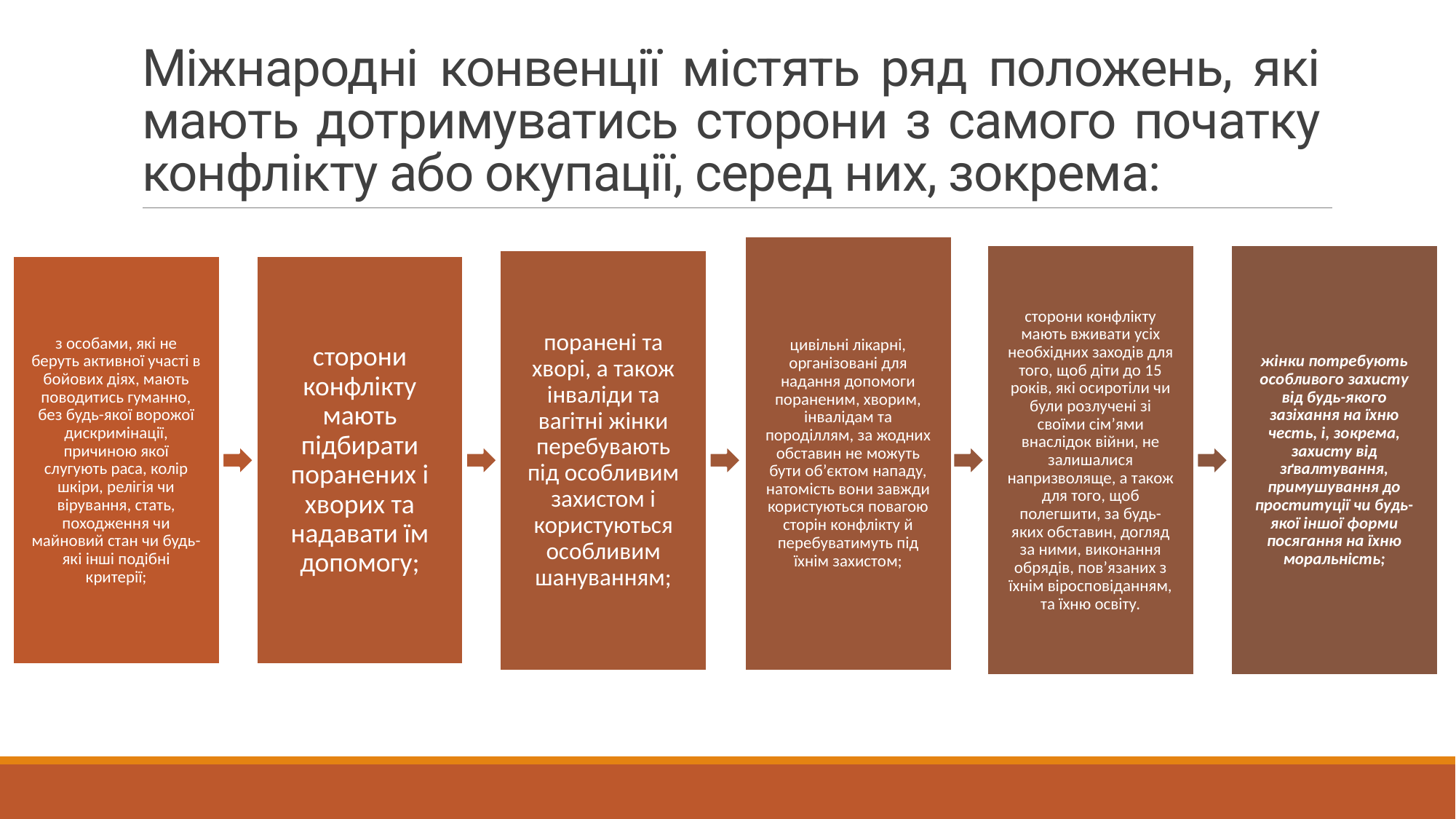

# Міжнародні конвенції містять ряд положень, які мають дотримуватись сторони з самого початку конфлікту або окупації, серед них, зокрема:
з особами, які не беруть активної участі в бойових діях, мають поводитись гуманно, без будь-якої ворожої дискримінації, причиною якої слугують раса, колір шкіри, релігія чи вірування, стать, походження чи майновий стан чи будь-які інші подібні критерії;
сторони конфлікту мають підбирати поранених і хворих та надавати їм допомогу;
поранені та хворі, а також інваліди та вагітні жінки перебувають під особливим захистом і користуються особливим шануванням;
цивільні лікарні, організовані для надання допомоги пораненим, хворим, інвалідам та породіллям, за жодних обставин не можуть бути об’єктом нападу, натомість вони завжди користуються повагою сторін конфлікту й перебуватимуть під їхнім захистом;
сторони конфлікту мають вживати усіх необхідних заходів для того, щоб діти до 15 років, які осиротіли чи були розлучені зі своїми сім’ями внаслідок війни, не залишалися напризволяще, а також для того, щоб полегшити, за будь-яких обставин, догляд за ними, виконання обрядів, пов’язаних з їхнім віросповіданням, та їхню освіту.
жінки потребують особливого захисту від будь-якого зазіхання на їхню честь, і, зокрема, захисту від зґвалтування, примушування до проституції чи будь-якої іншої форми посягання на їхню моральність;